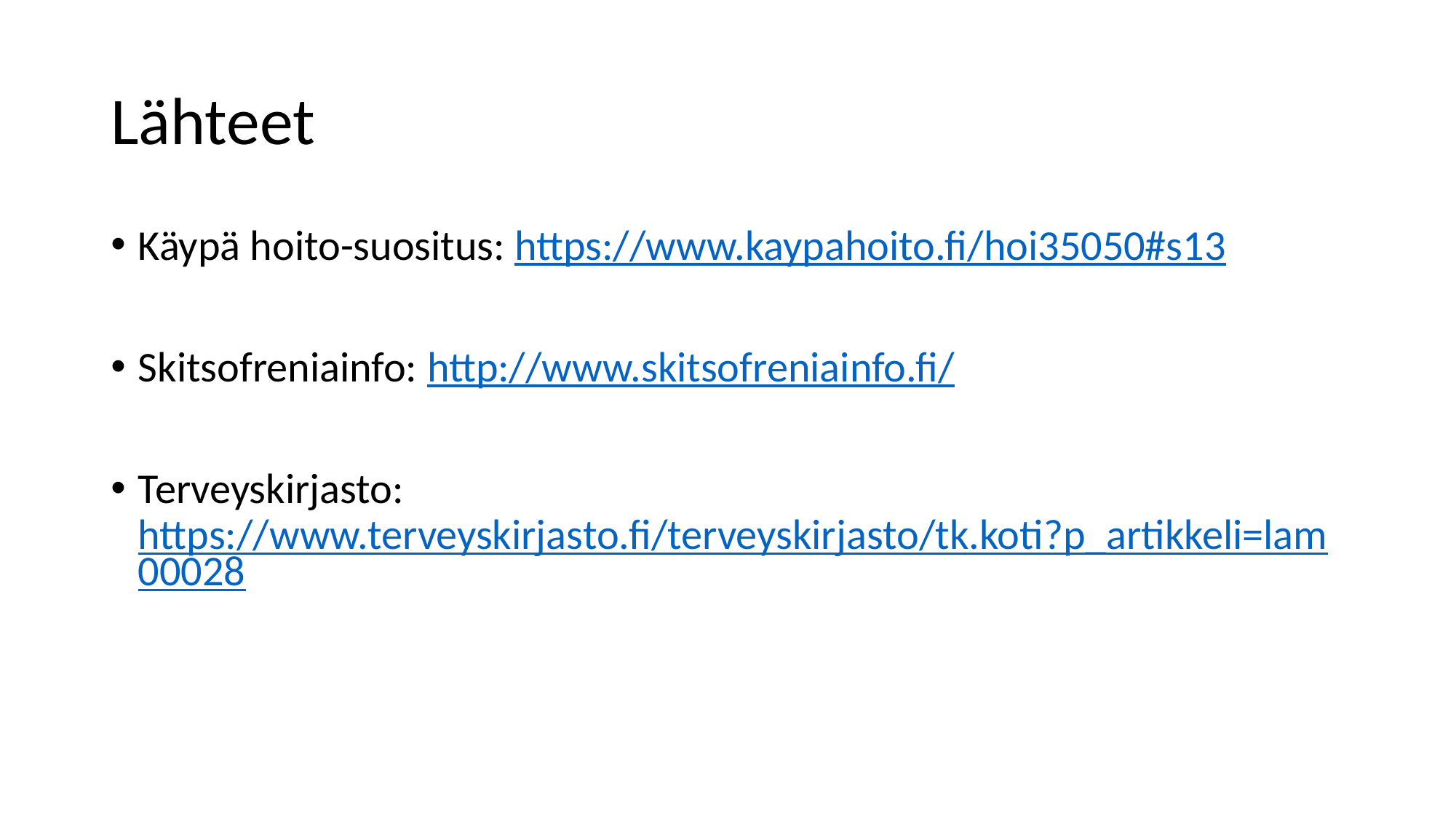

# Lähteet
Käypä hoito-suositus: https://www.kaypahoito.fi/hoi35050#s13

Skitsofreniainfo: http://www.skitsofreniainfo.fi/

Terveyskirjasto: https://www.terveyskirjasto.fi/terveyskirjasto/tk.koti?p_artikkeli=lam00028